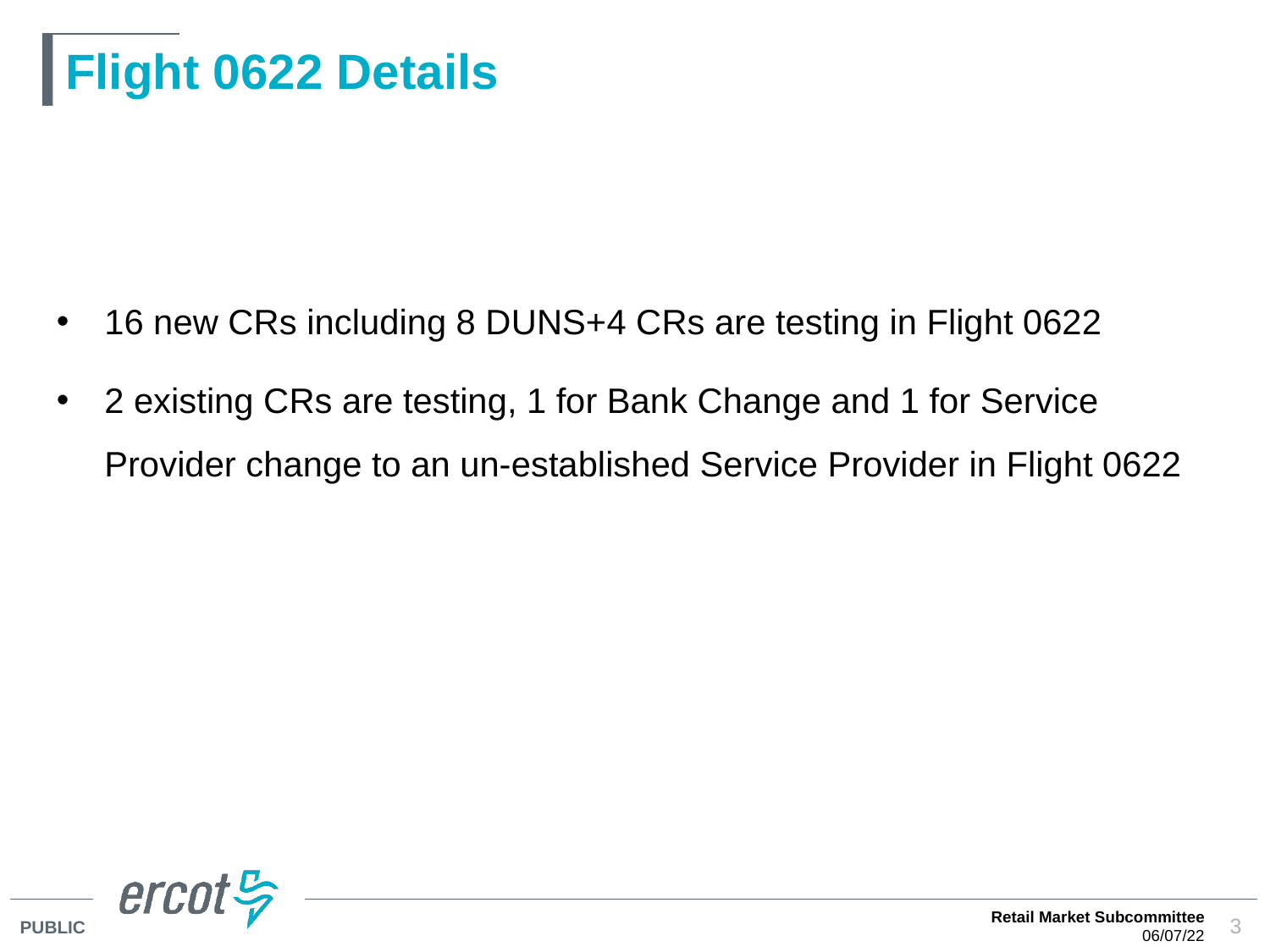

# Flight 0622 Details

16 new CRs including 8 DUNS+4 CRs are testing in Flight 0622
2 existing CRs are testing, 1 for Bank Change and 1 for Service Provider change to an un-established Service Provider in Flight 0622
Retail Market Subcommittee
06/07/22
3